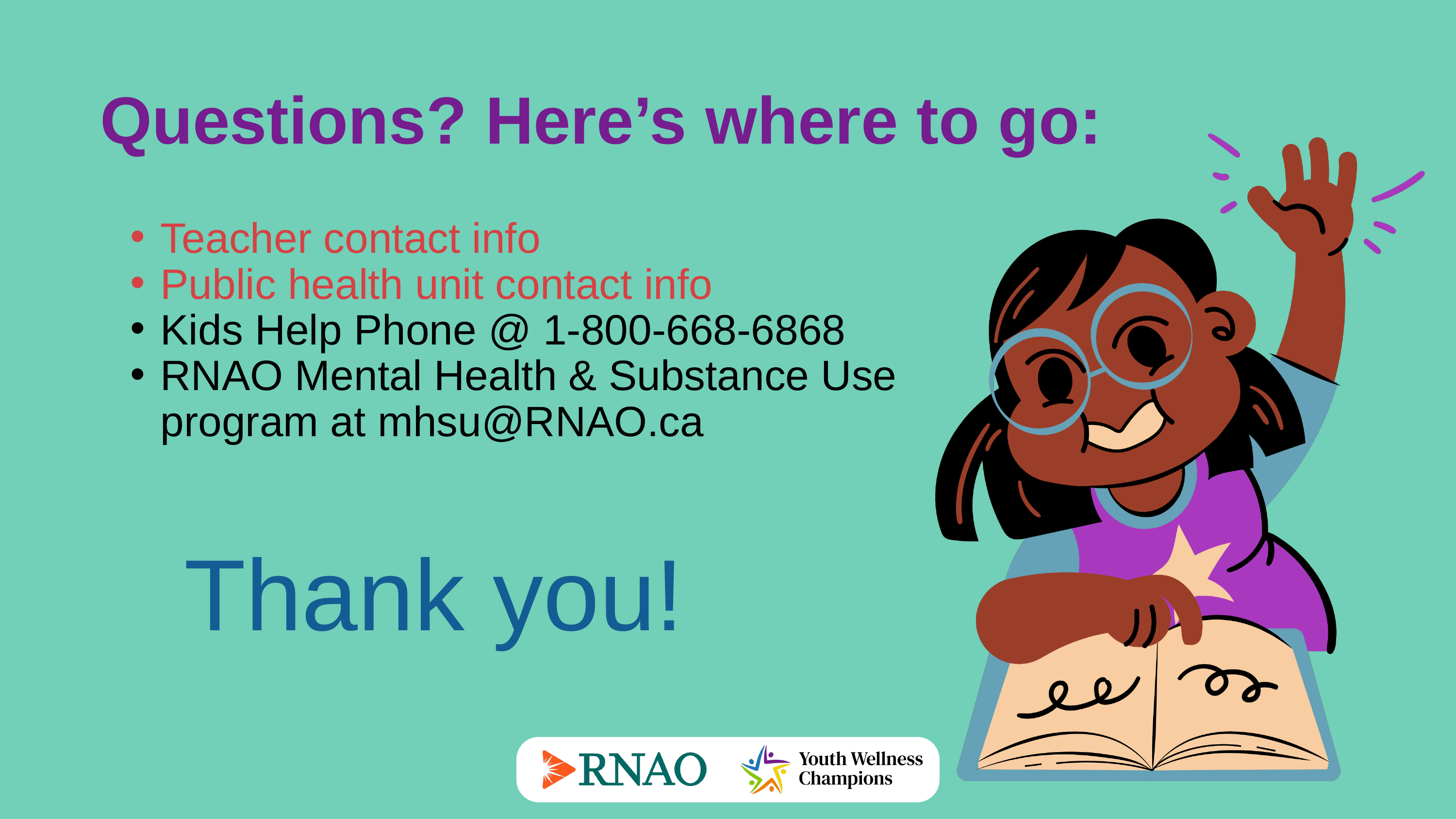

Questions? Here’s where to go:

Teacher contact info
Public health unit contact info
Kids Help Phone @ 1-800-668-6868
RNAO Mental Health & Substance Use program at mhsu@RNAO.ca

Thank you!